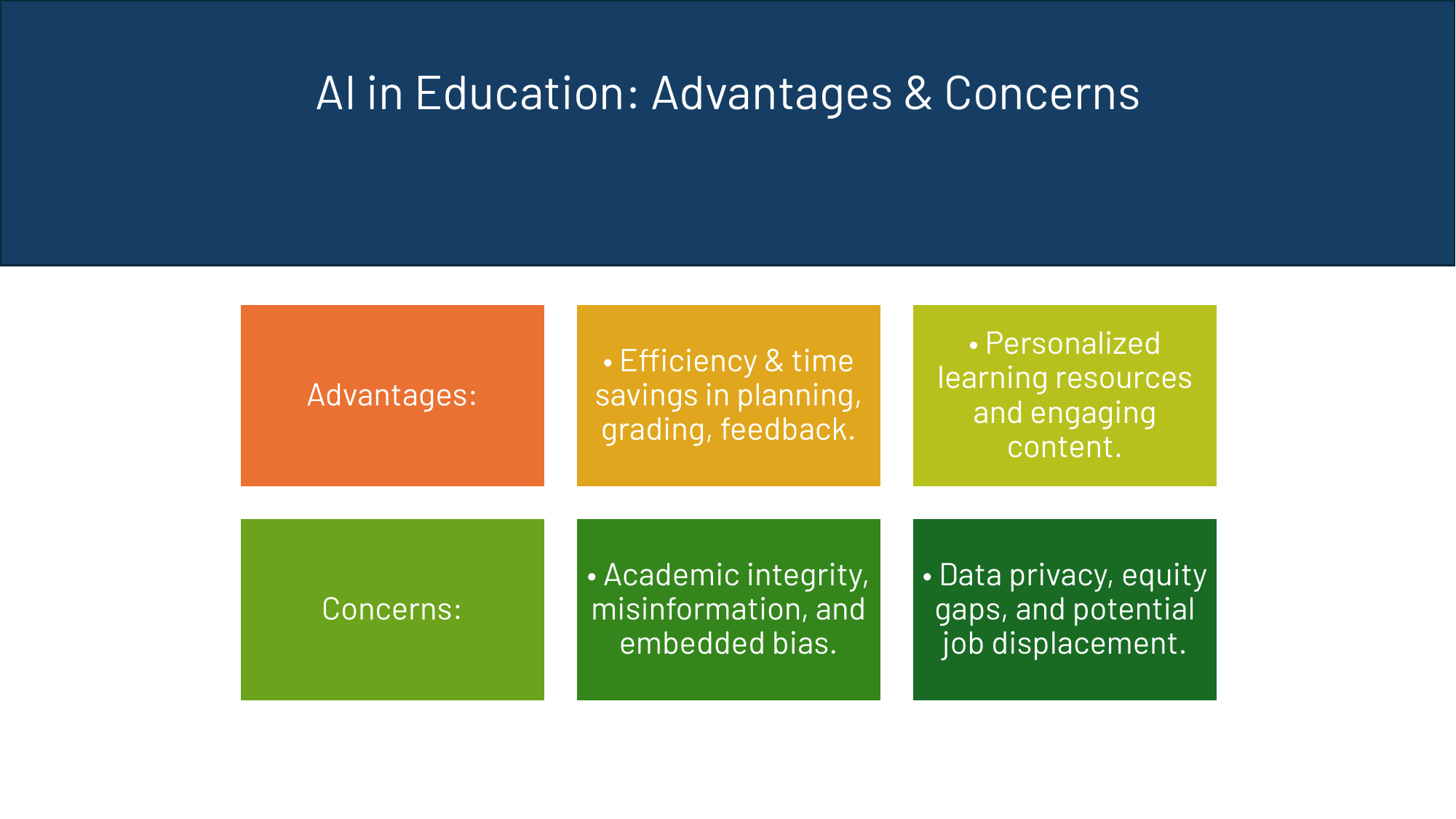

# AI in Education: Advantages & Concerns
Advantages:
• Efficiency & time savings in planning, grading, feedback.
• Personalized learning resources and engaging content.
Concerns:
• Academic integrity, misinformation, and embedded bias.
• Data privacy, equity gaps, and potential job displacement.